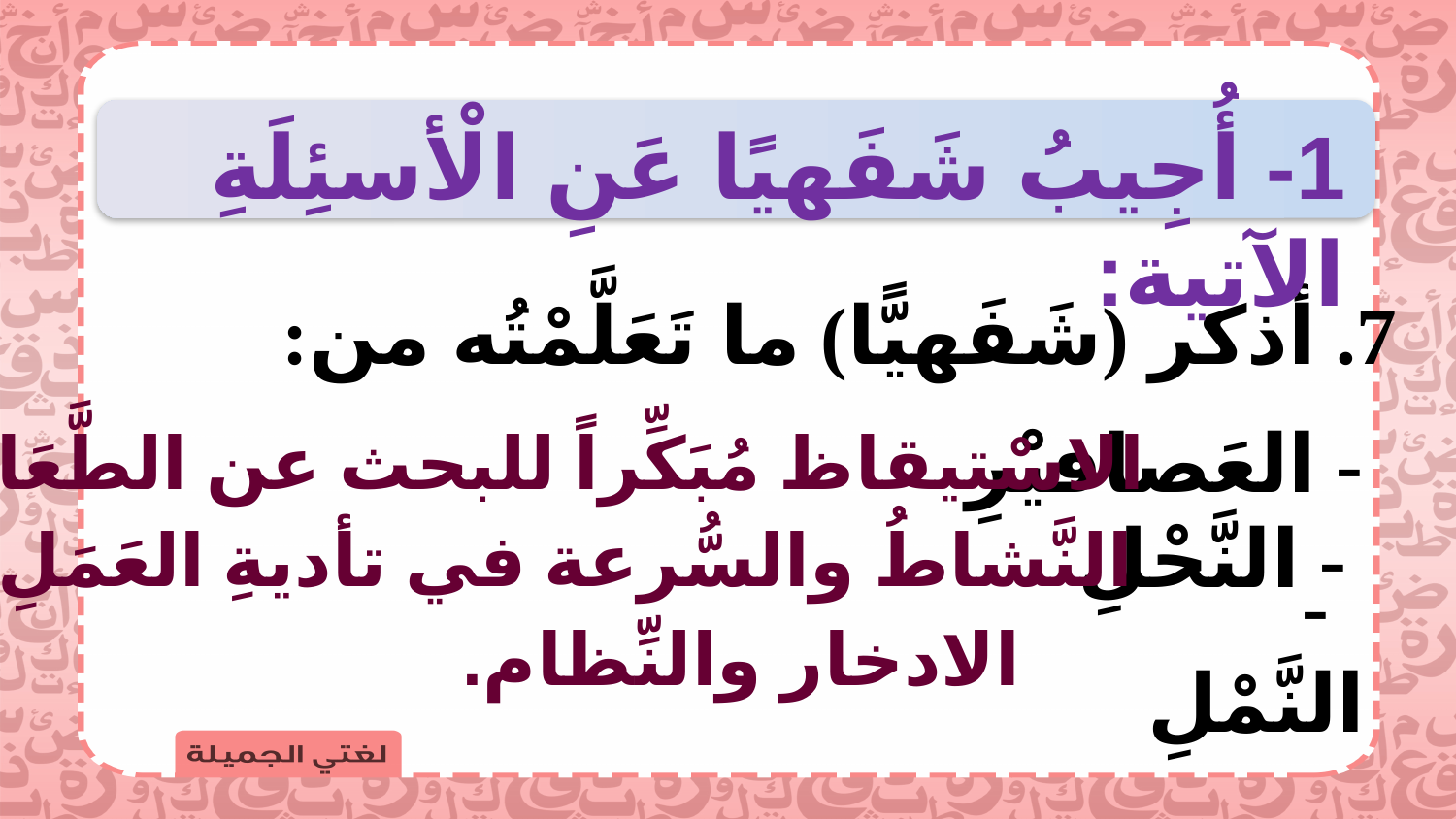

1- أُجِيبُ شَفَهيًا عَنِ الْأسئِلَةِ الآتية:
 7. أذكر (شَفَهيًّا) ما تَعَلَّمْتُه من:
- العَصافيْرِ
الاسْتيقاظ مُبَكِّراً للبحث عن الطَّعَامِ.
- النَّحْلِ
النَّشاطُ والسُّرعة في تأديةِ العَمَلِ.
- النَّمْلِ
الادخار والنِّظام.